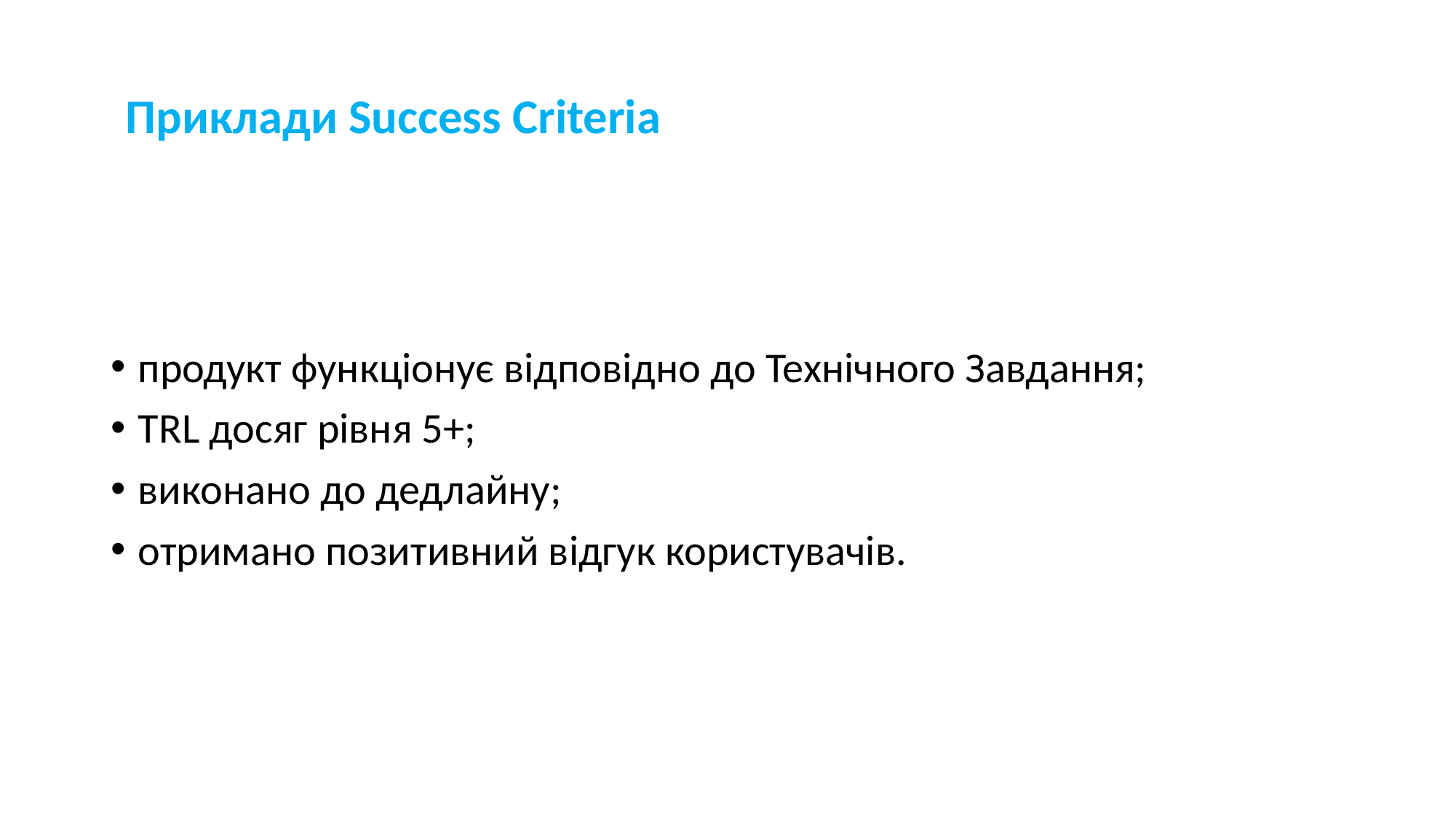

# Приклади Success Criteria
продукт функціонує відповідно до Технічного Завдання;
TRL досяг рівня 5+;
виконано до дедлайну;
отримано позитивний відгук користувачів.